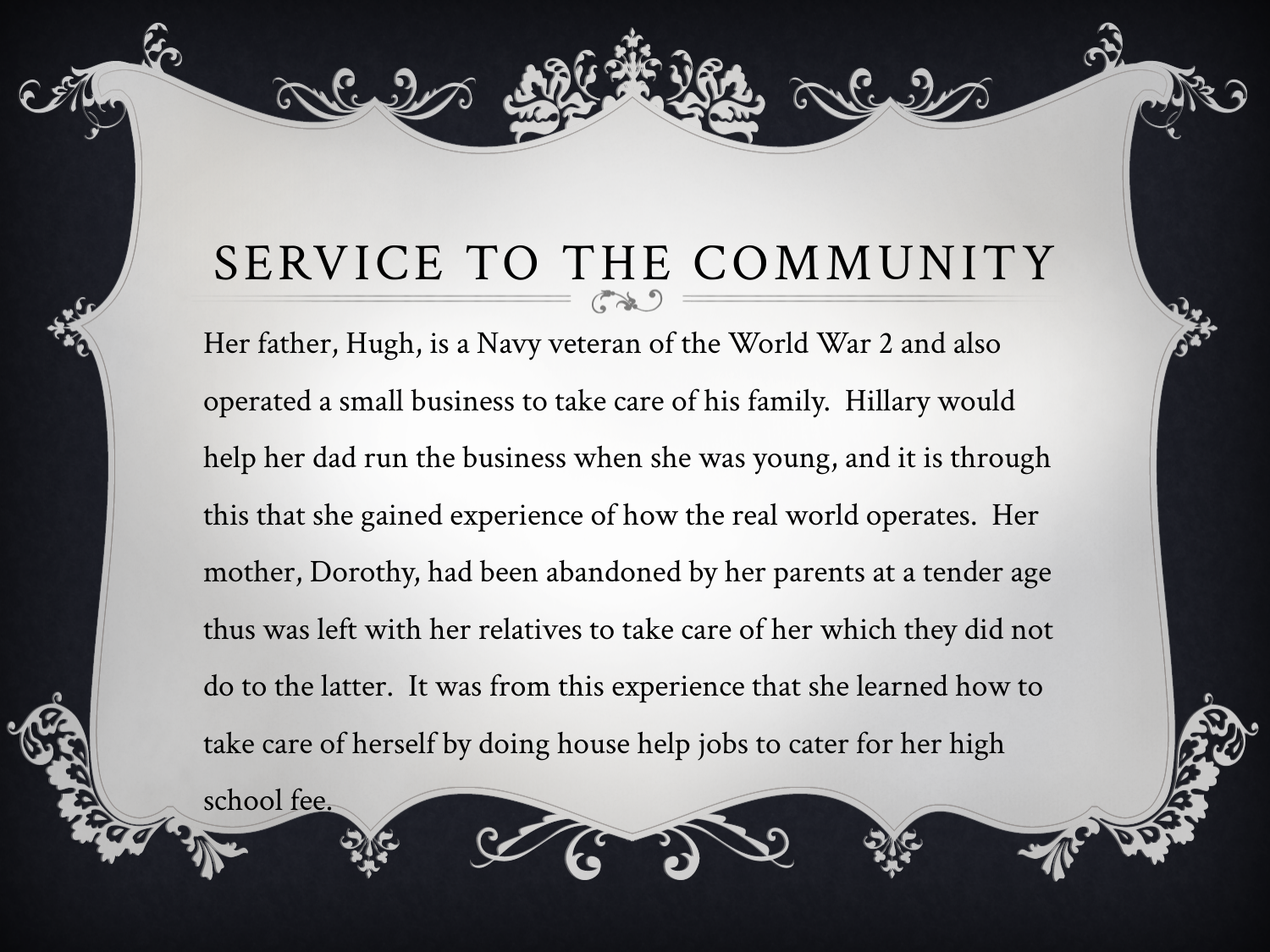

# Service to the community
Her father, Hugh, is a Navy veteran of the World War 2 and also operated a small business to take care of his family.  Hillary would help her dad run the business when she was young, and it is through this that she gained experience of how the real world operates.  Her mother, Dorothy, had been abandoned by her parents at a tender age thus was left with her relatives to take care of her which they did not do to the latter.  It was from this experience that she learned how to take care of herself by doing house help jobs to cater for her high school fee.